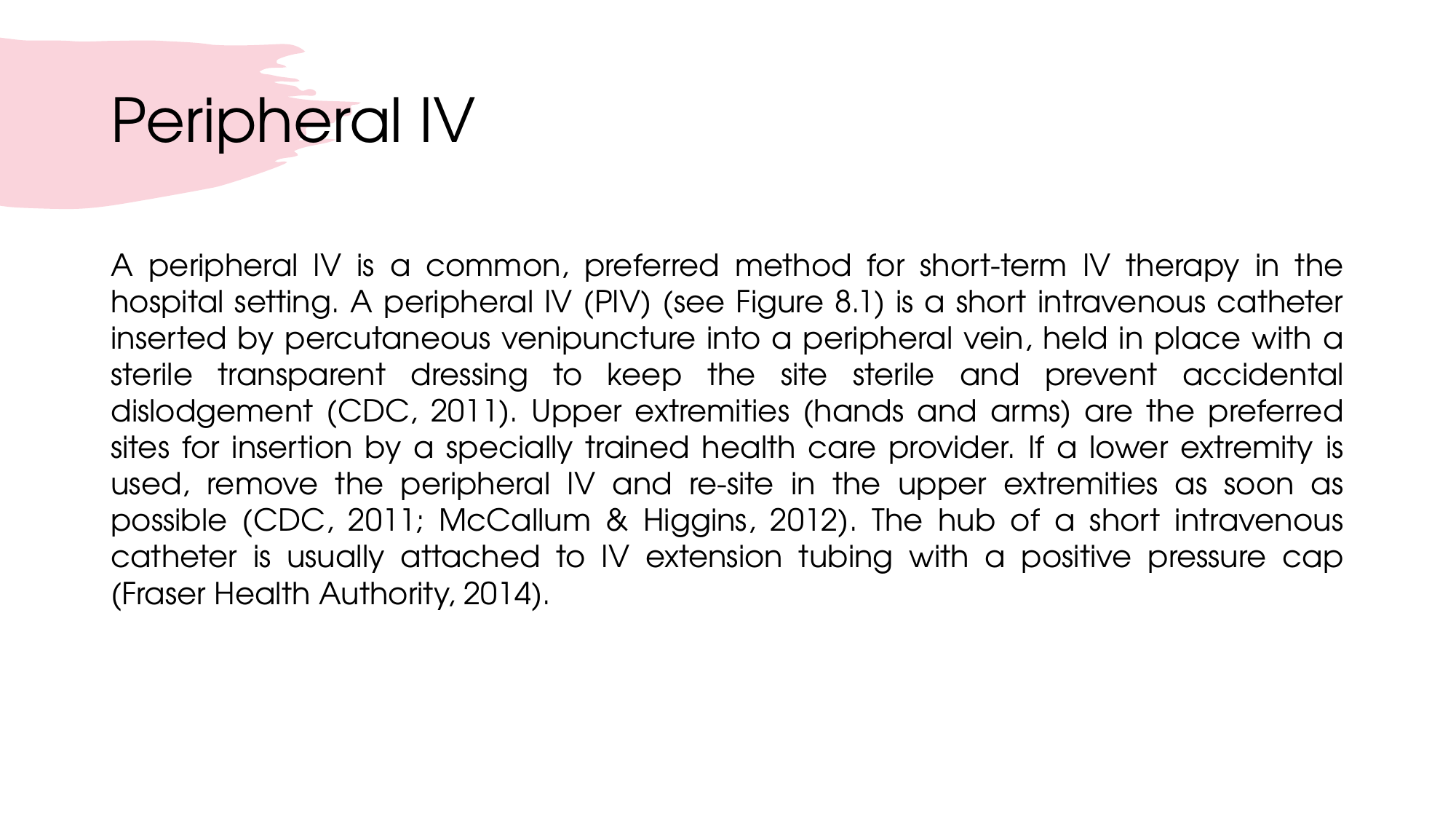

# Peripheral IV
A peripheral IV is a common, preferred method for short-term IV therapy in the hospital setting. A peripheral IV (PIV) (see Figure 8.1) is a short intravenous catheter inserted by percutaneous venipuncture into a peripheral vein, held in place with a sterile transparent dressing to keep the site sterile and prevent accidental dislodgement (CDC, 2011). Upper extremities (hands and arms) are the preferred sites for insertion by a specially trained health care provider. If a lower extremity is used, remove the peripheral IV and re-site in the upper extremities as soon as possible (CDC, 2011; McCallum & Higgins, 2012). The hub of a short intravenous catheter is usually attached to IV extension tubing with a positive pressure cap (Fraser Health Authority, 2014).